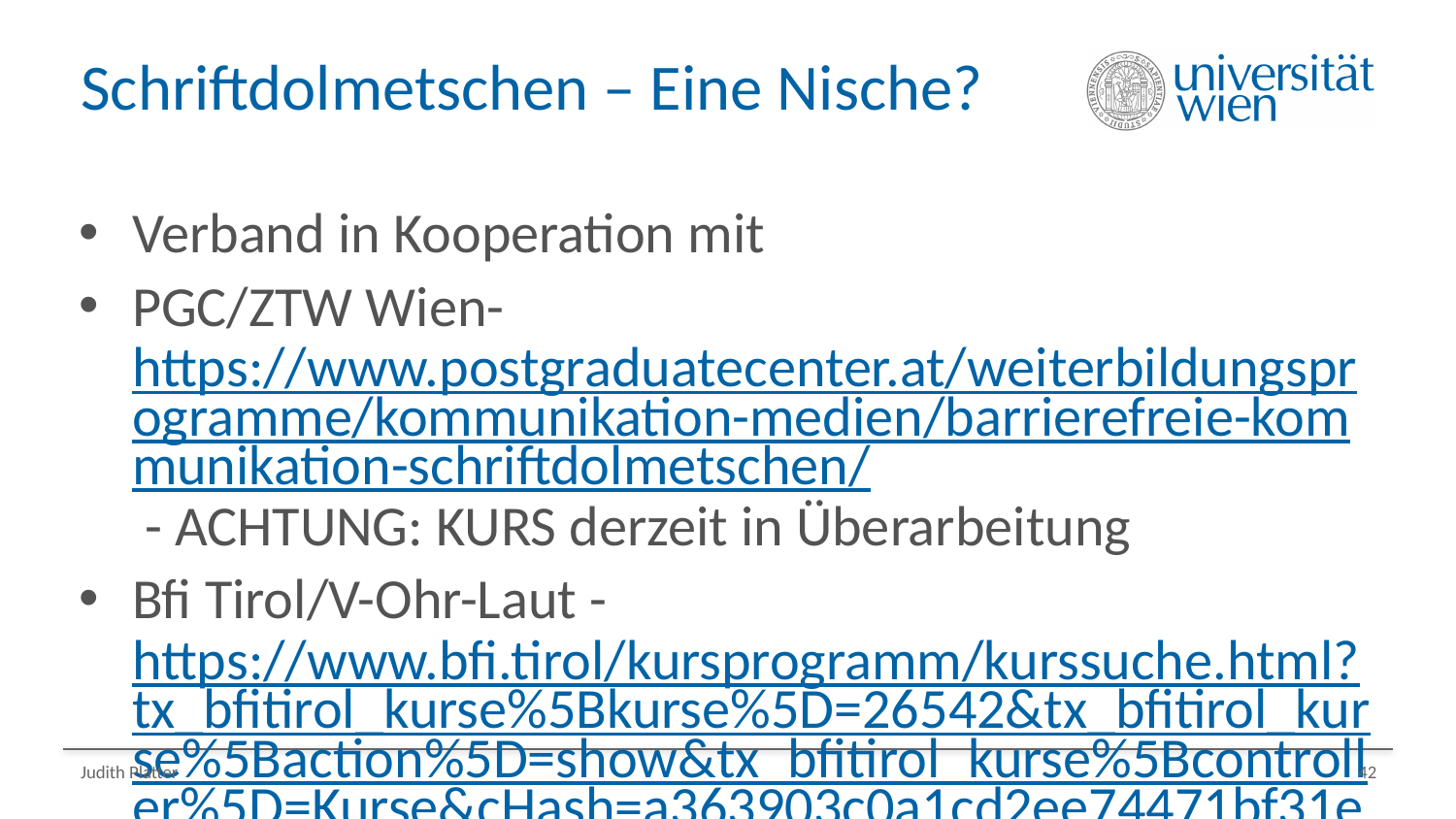

# Schriftdolmetschen – Eine Nische?
Verband in Kooperation mit
PGC/ZTW Wien- https://www.postgraduatecenter.at/weiterbildungsprogramme/kommunikation-medien/barrierefreie-kommunikation-schriftdolmetschen/ - ACHTUNG: KURS derzeit in Überarbeitung
Bfi Tirol/V-Ohr-Laut - https://www.bfi.tirol/kursprogramm/kurssuche.html?tx_bfitirol_kurse%5Bkurse%5D=26542&tx_bfitirol_kurse%5Baction%5D=show&tx_bfitirol_kurse%5Bcontroller%5D=Kurse&cHash=a363903c0a1cd2ee74471bf31ed2ad5d – konkreter Kursstart offen

Judith Platter
42